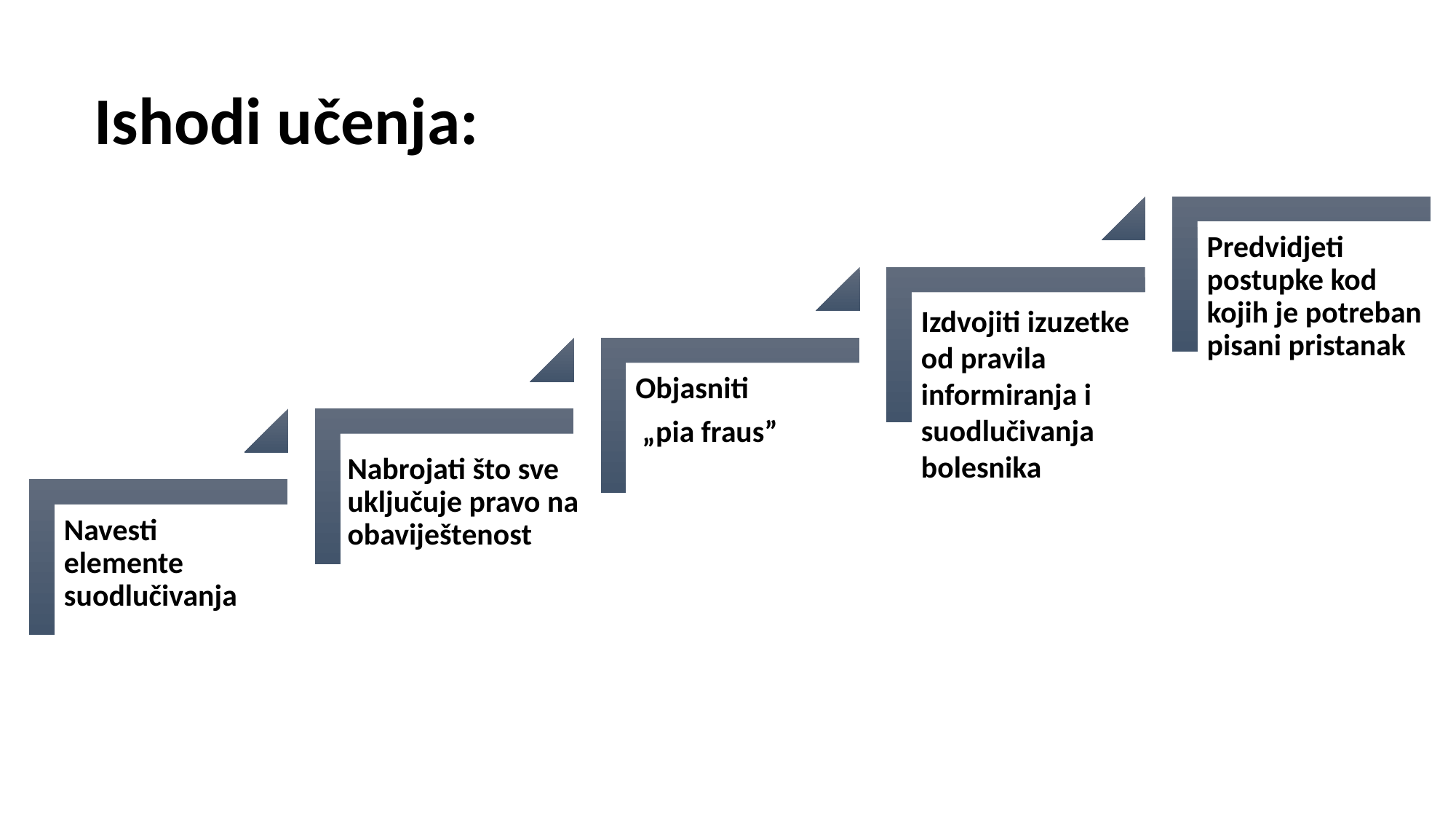

# Ishodi učenja:
Navesti elemente suodlučivanja
Nabrojati što sve uključuje pravo na obaviještenost
Objasniti
 „pia fraus”
Izdvojiti izuzetke od pravila informiranja i suodlučivanja bolesnika
Predvidjeti postupke kod kojih je potreban pisani pristanak